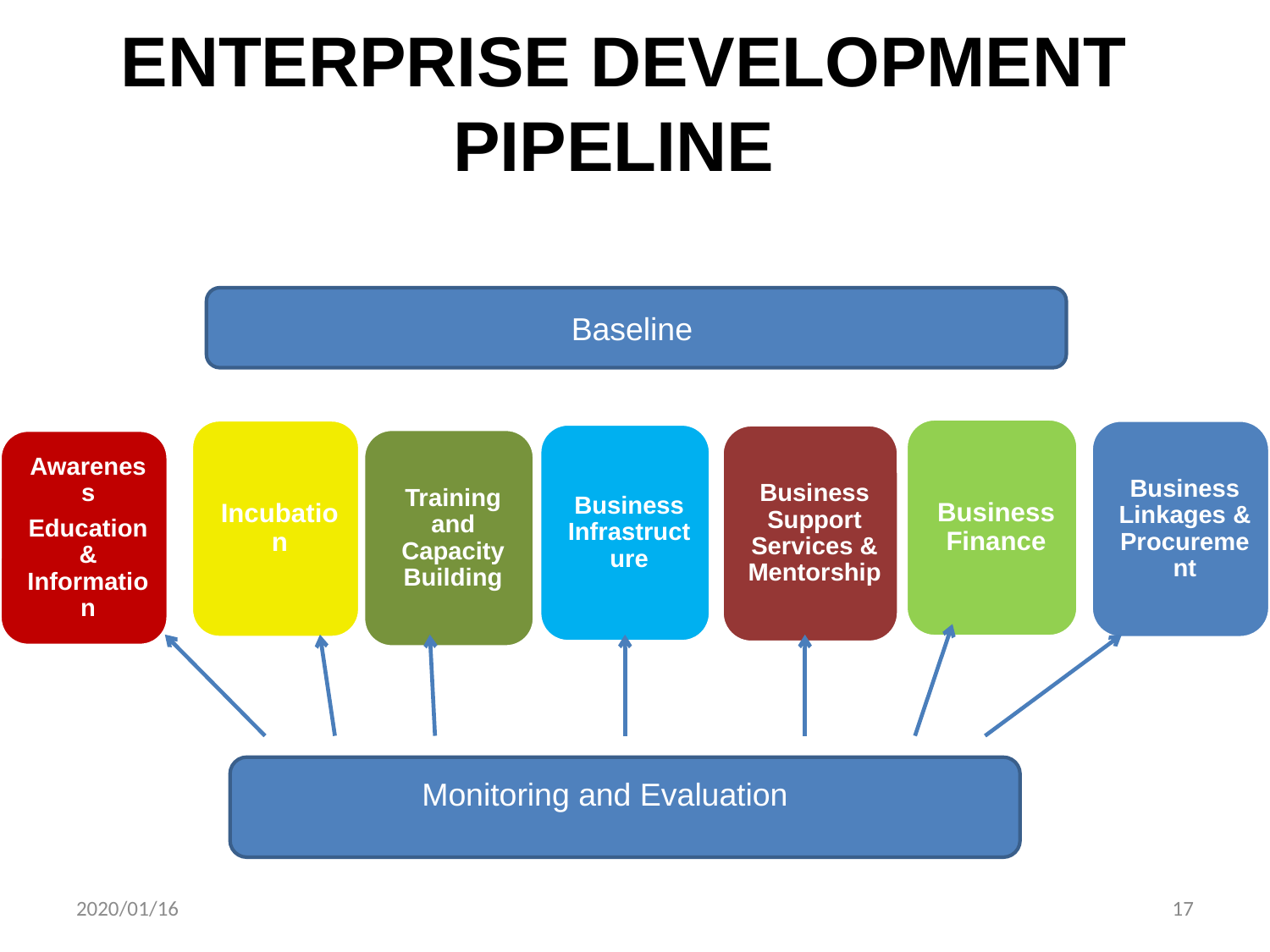

# ENTERPRISE DEVELOPMENT PIPELINE
Awareness
Education & Information
Incubation
Training and Capacity Building
Business Infrastructure
Business Support Services & Mentorship
Business Finance
Business Linkages & Procurement
Baseline

Monitoring and Evaluation
2020/01/16
17